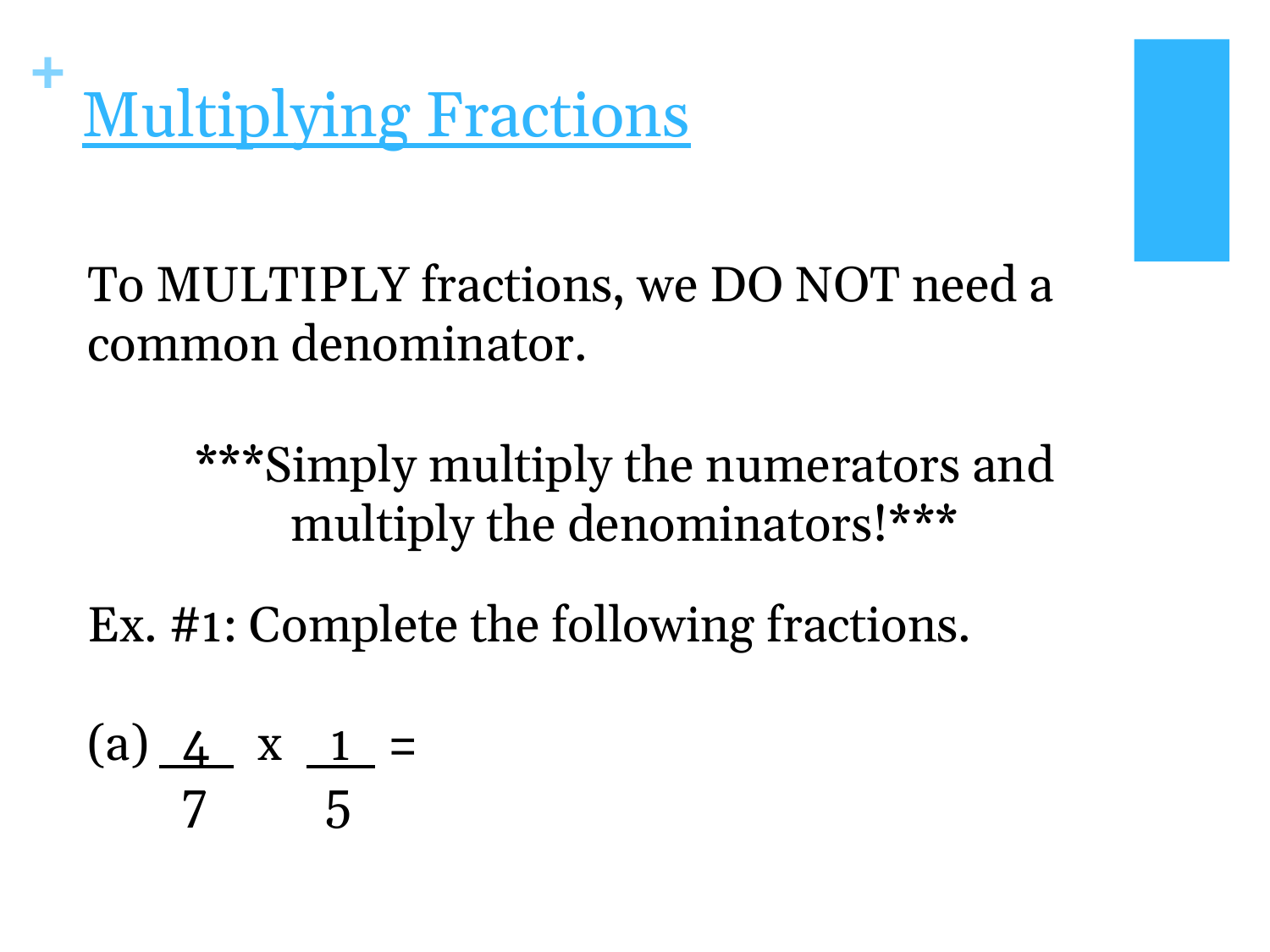

# Multiplying Fractions
To MULTIPLY fractions, we DO NOT need a common denominator.
***Simply multiply the numerators and multiply the denominators!***
Ex. #1: Complete the following fractions.

  4    x    1   =
	  7          5